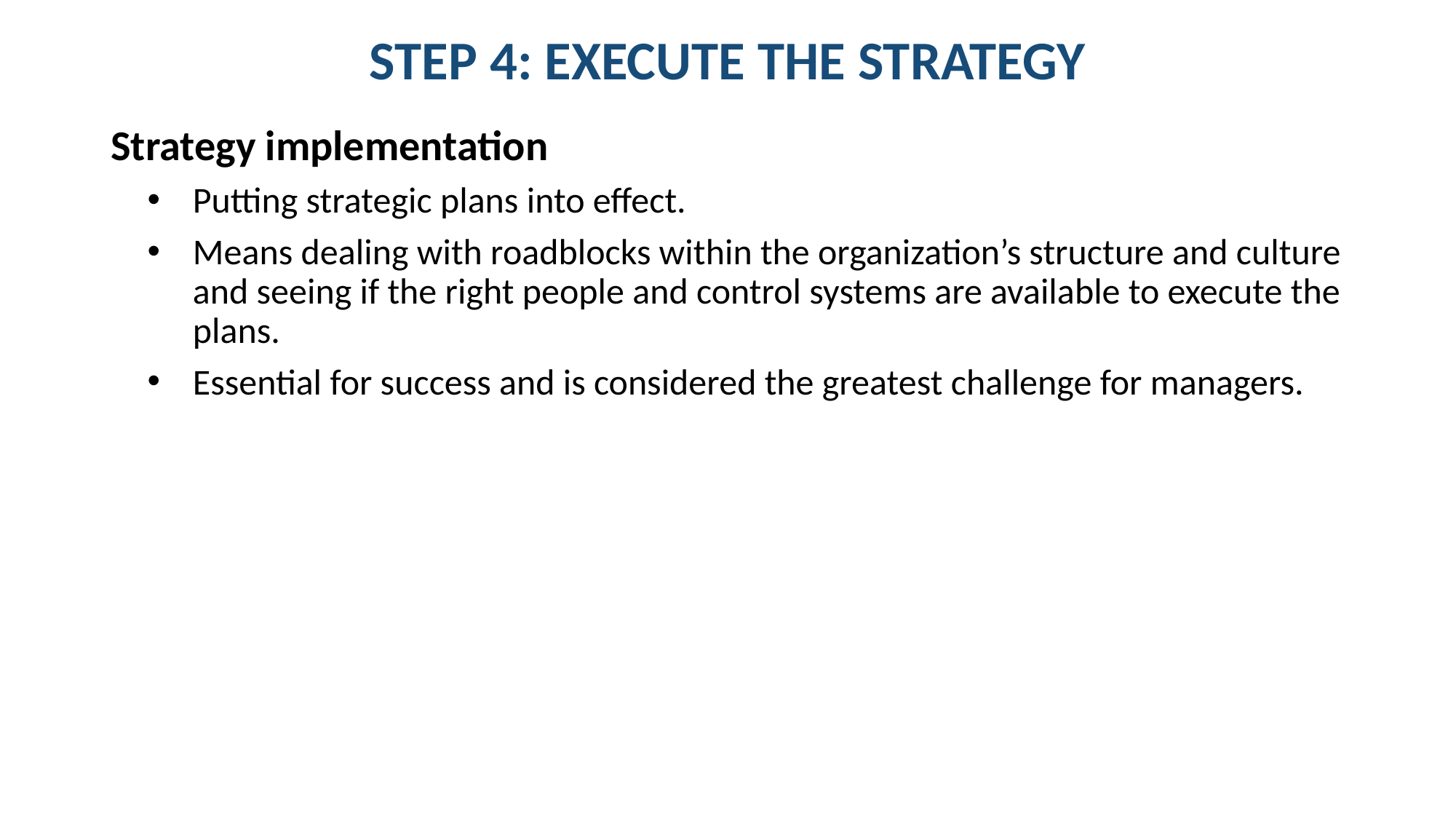

# STEP 4: EXECUTE THE STRATEGY
Strategy implementation
Putting strategic plans into effect.
Means dealing with roadblocks within the organization’s structure and culture and seeing if the right people and control systems are available to execute the plans.
Essential for success and is considered the greatest challenge for managers.